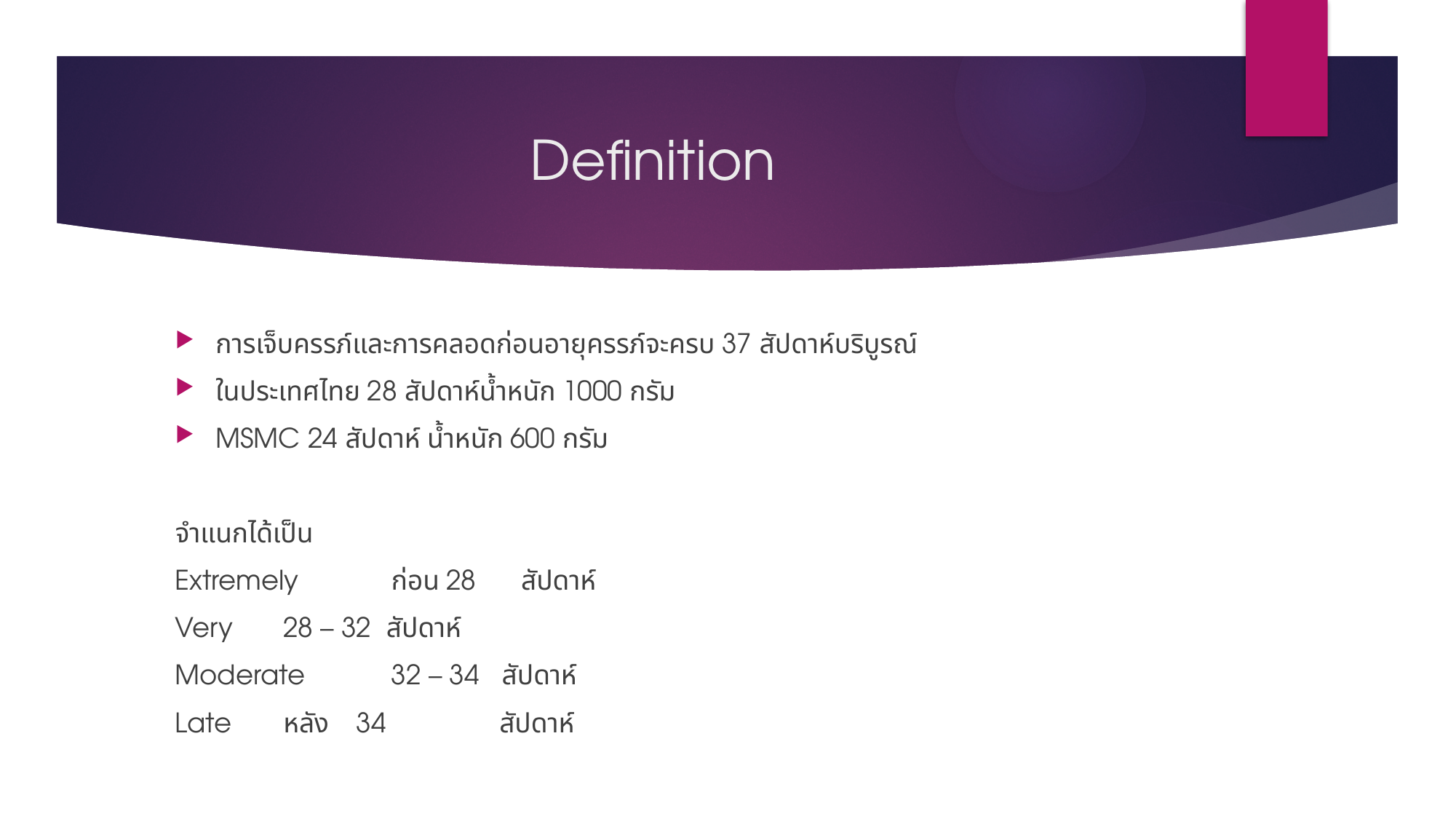

# Definition
การเจ็บครรภ์และการคลอดก่อนอายุครรภ์จะครบ 37 สัปดาห์บริบูรณ์
ในประเทศไทย 28 สัปดาห์น้ำหนัก 1000 กรัม
MSMC 24 สัปดาห์ น้ำหนัก 600 กรัม

จำแนกได้เป็น
Extremely 	ก่อน 28      สัปดาห์
Very 		28 – 32  สัปดาห์
Moderate 	32 – 34   สัปดาห์
Late		หลัง    34 	สัปดาห์